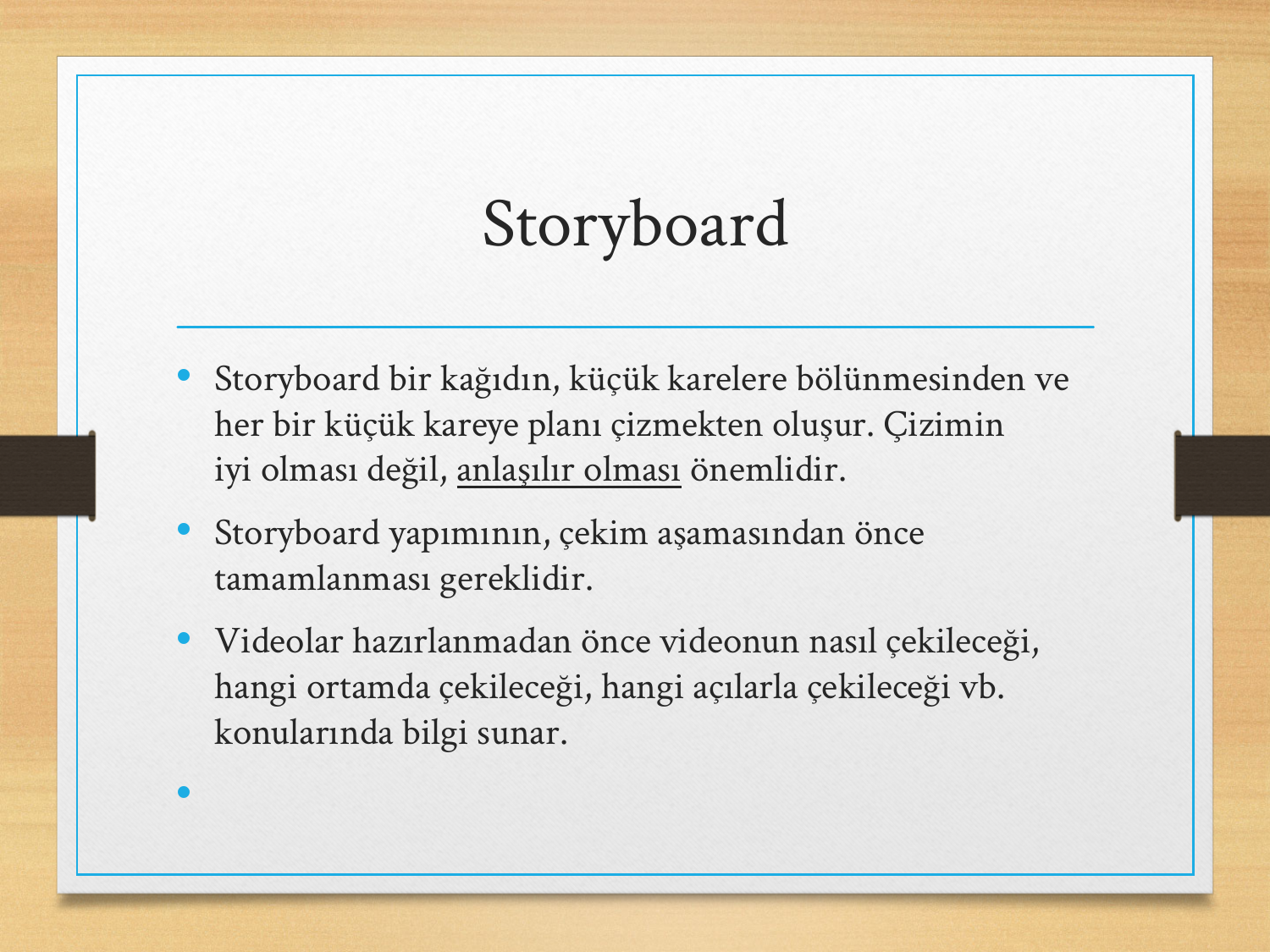

# Storyboard
Storyboard bir kağıdın, küçük karelere bölünmesinden ve her bir küçük kareye planı çizmekten oluşur. Çizimin iyi olması değil, anlaşılır olması önemlidir.
Storyboard yapımının, çekim aşamasından önce tamamlanması gereklidir.
Videolar hazırlanmadan önce videonun nasıl çekileceği, hangi ortamda çekileceği, hangi açılarla çekileceği vb. konularında bilgi sunar.